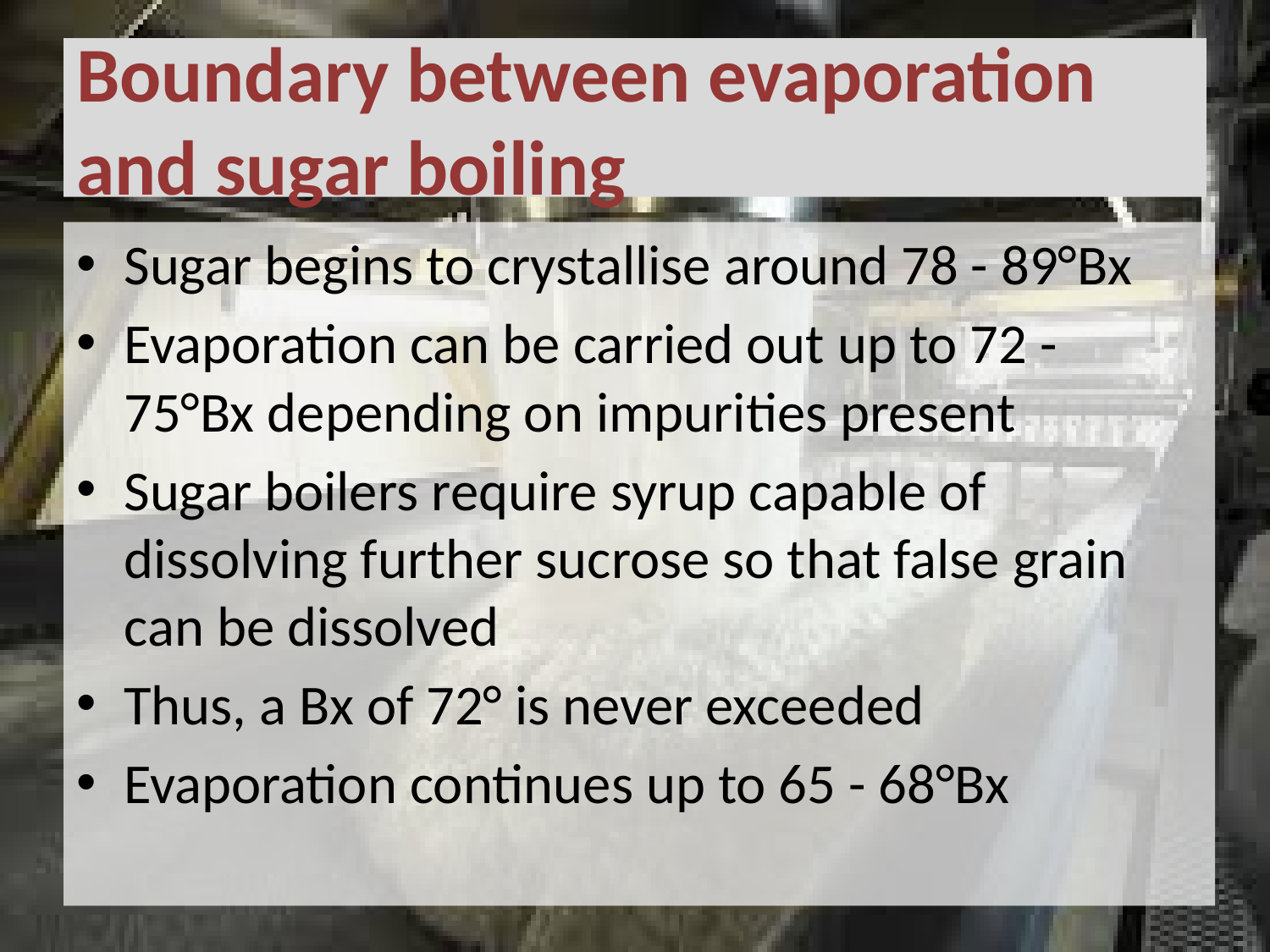

# Boundary between evaporation and sugar boiling

Sugar begins to crystallise around 78 - 89°Bx
Evaporation can be carried out up to 72 - 75°Bx depending on impurities present
Sugar boilers require syrup capable of dissolving further sucrose so that false grain can be dissolved
Thus, a Bx of 72° is never exceeded
Evaporation continues up to 65 - 68°Bx